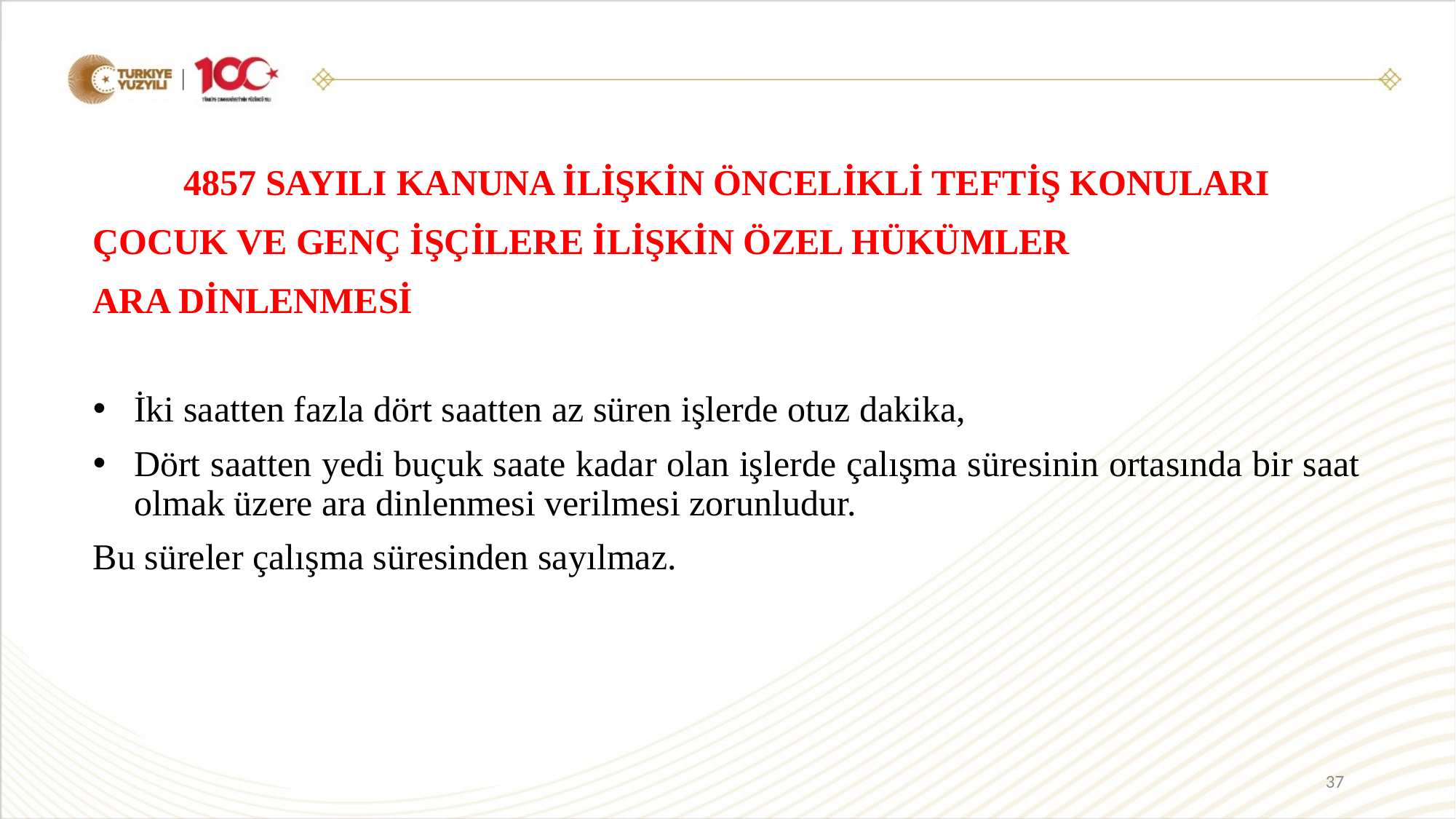

Eşit Davranma İlkesi
4857 SAYILI KANUNA İLİŞKİN ÖNCELİKLİ TEFTİŞ KONULARI
ÇOCUK VE GENÇ İŞÇİLERE İLİŞKİN ÖZEL HÜKÜMLER
ARA DİNLENMESİ

İki saatten fazla dört saatten az süren işlerde otuz dakika,
Dört saatten yedi buçuk saate kadar olan işlerde çalışma süresinin ortasında bir saat olmak üzere ara dinlenmesi verilmesi zorunludur.
Bu süreler çalışma süresinden sayılmaz.

37